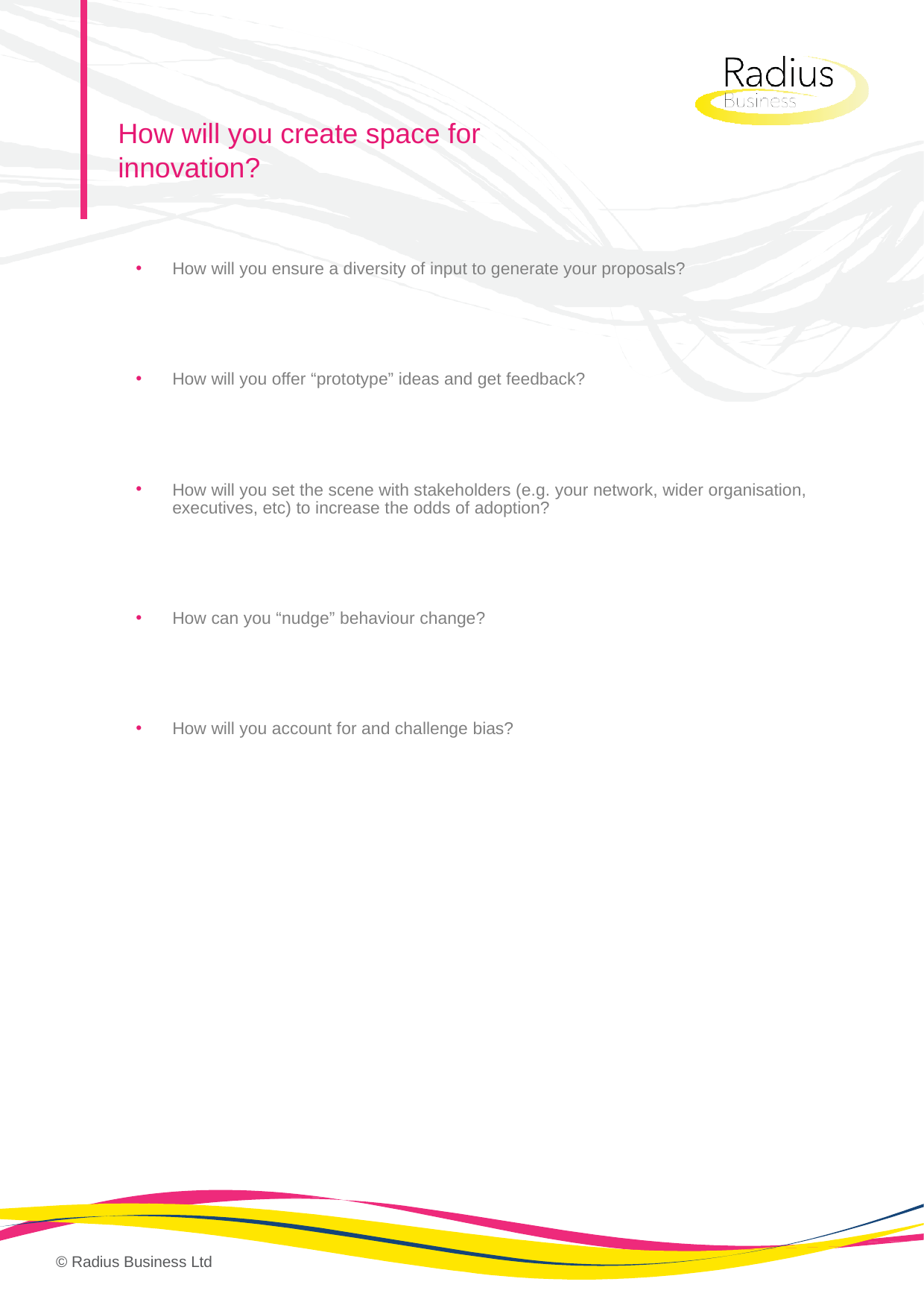

How will you create space for innovation?

How will you ensure a diversity of input to generate your proposals?

How will you offer “prototype” ideas and get feedback?

How will you set the scene with stakeholders (e.g. your network, wider organisation, executives, etc) to increase the odds of adoption?

How can you “nudge” behaviour change?

How will you account for and challenge bias?
© Radius Business Ltd